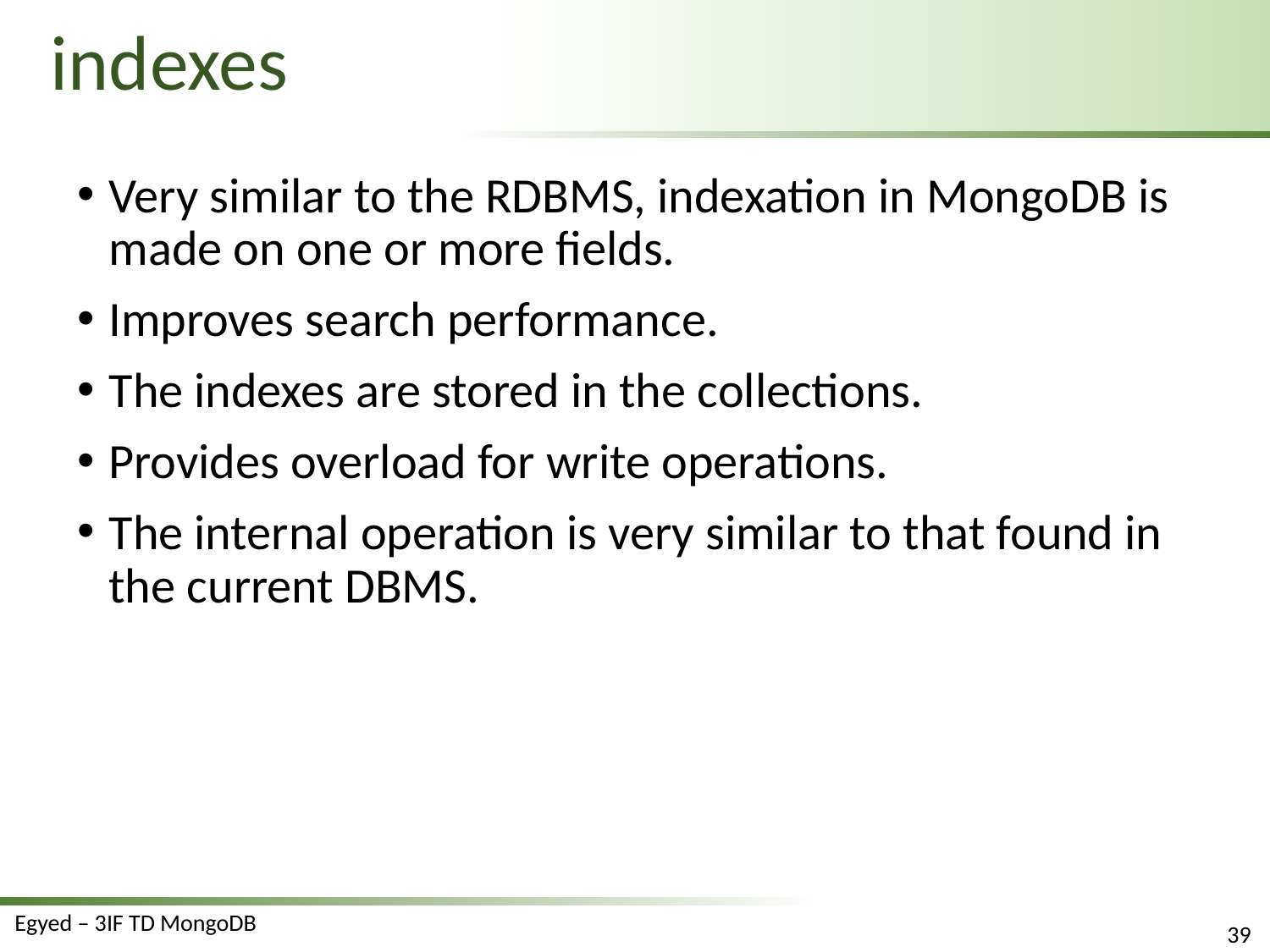

# indexes
Very similar to the RDBMS, indexation in MongoDB is made on one or more fields.
Improves search performance.
The indexes are stored in the collections.
Provides overload for write operations.
The internal operation is very similar to that found in the current DBMS.